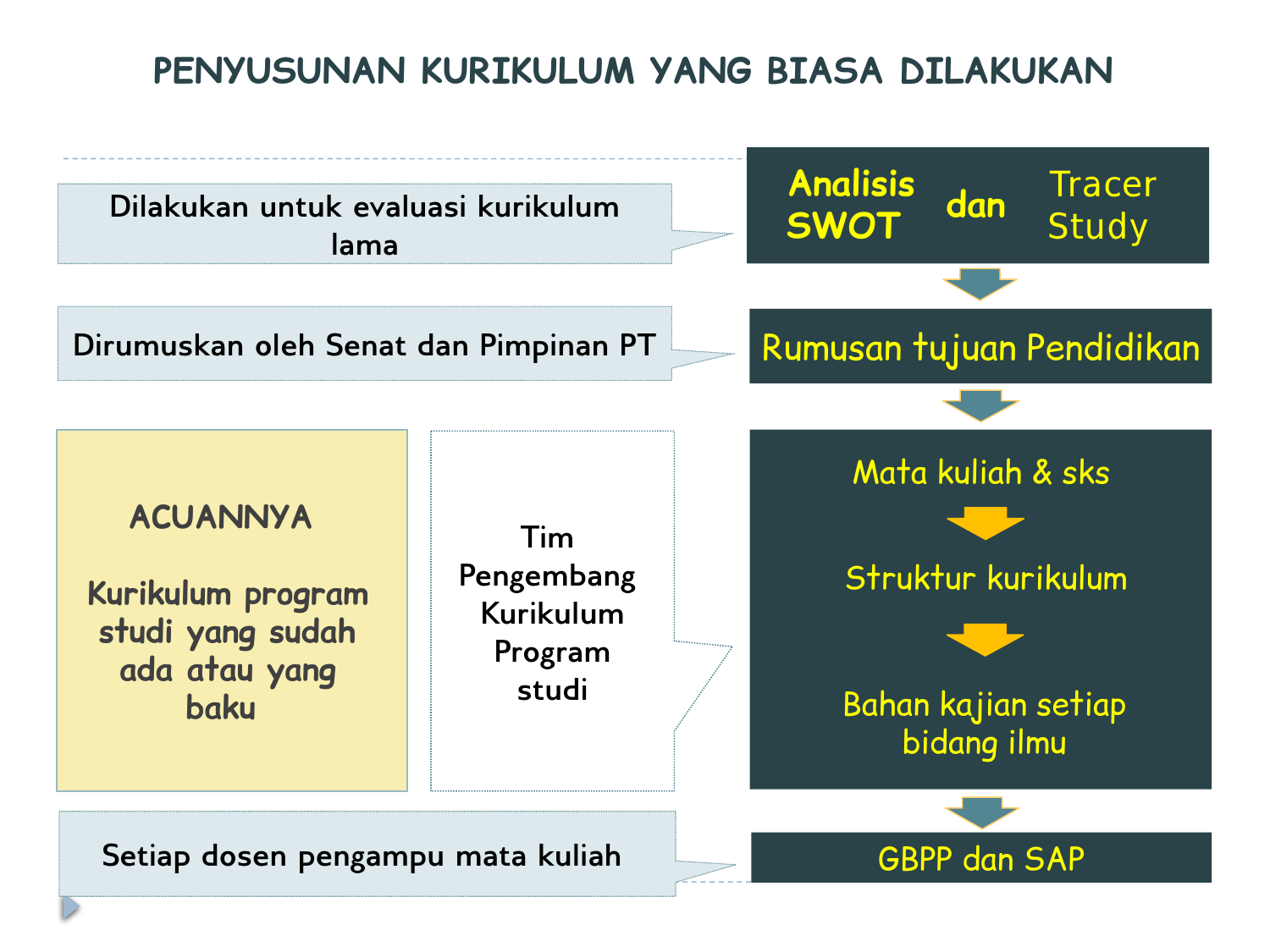

PENYUSUNAN KURIKULUM YANG BIASA DILAKUKAN

Analisis SWOT
Tracer Study
dan
Dilakukan untuk evaluasi kurikulum lama

Rumusan tujuan Pendidikan
Dirumuskan oleh Senat dan Pimpinan PT

Bahan kajian setiap bidang ilmu

Mata kuliah & sks

Struktur kurikulum

ACUANNYA

Kurikulum program studi yang sudah ada atau yang baku
Tim
Pengembang
Kurikulum
Program
studi

GBPP dan SAP
Setiap dosen pengampu mata kuliah